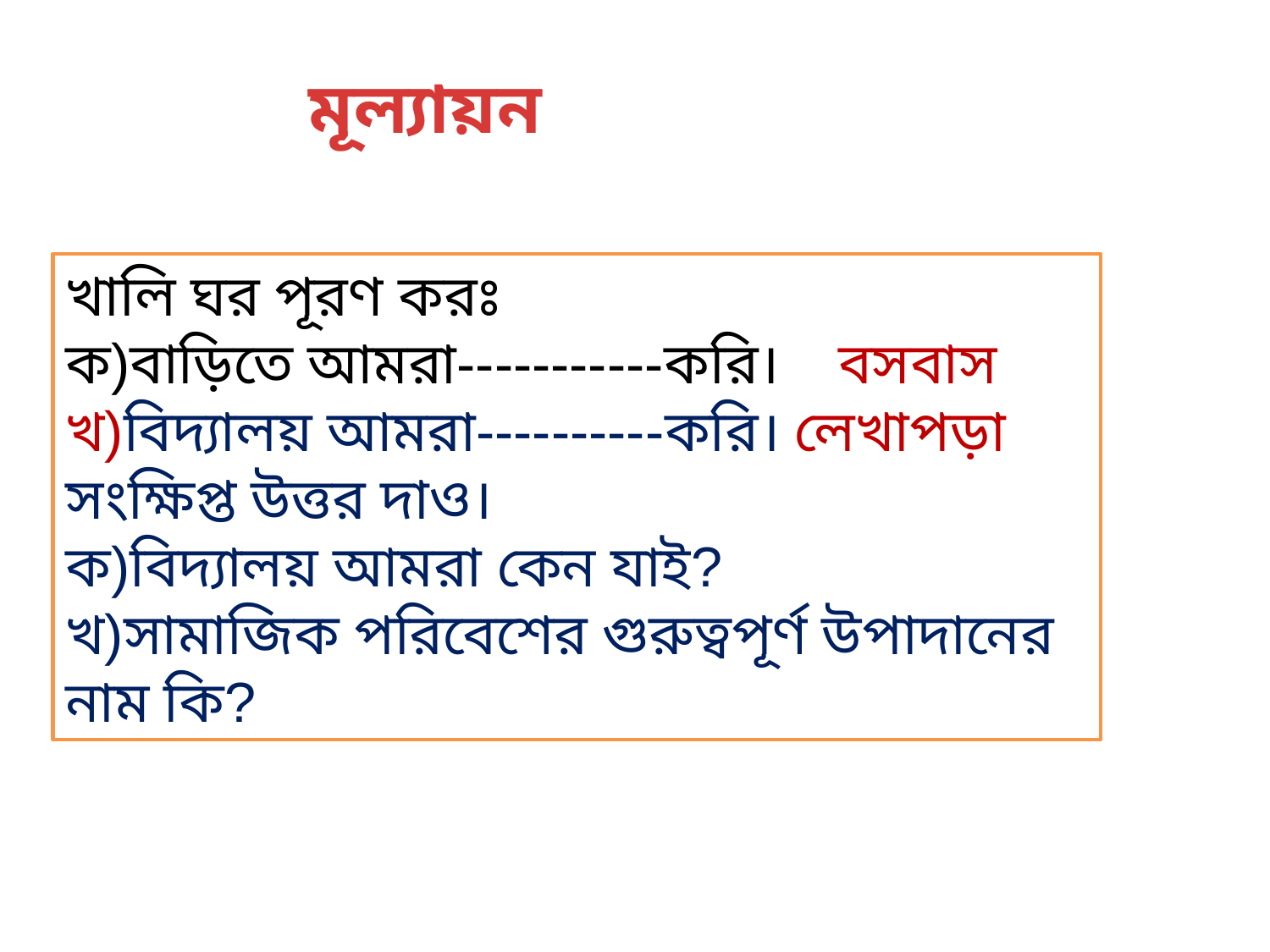

মূল্যায়ন
খালি ঘর পূরণ করঃ
ক)বাড়িতে আমরা-----------করি।    বসবাস
খ)বিদ্যালয় আমরা----------করি। লেখাপড়া
সংক্ষিপ্ত উত্তর দাও।
ক)বিদ্যালয় আমরা কেন যাই?
খ)সামাজিক পরিবেশের গুরুত্বপূর্ণ উপাদানের নাম কি?